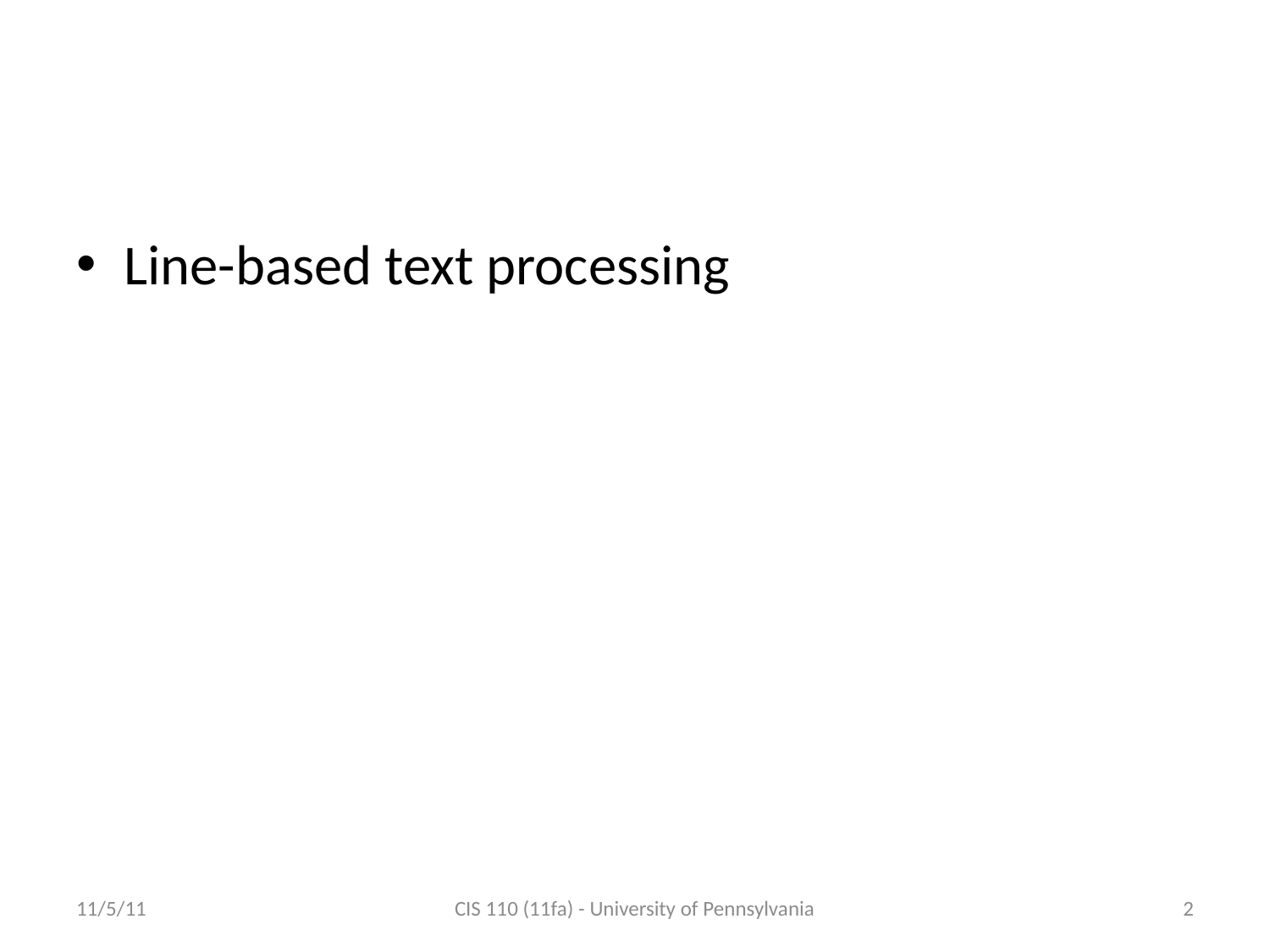

# Outline
Line-based text processing
11/5/11
CIS 110 (11fa) - University of Pennsylvania
2